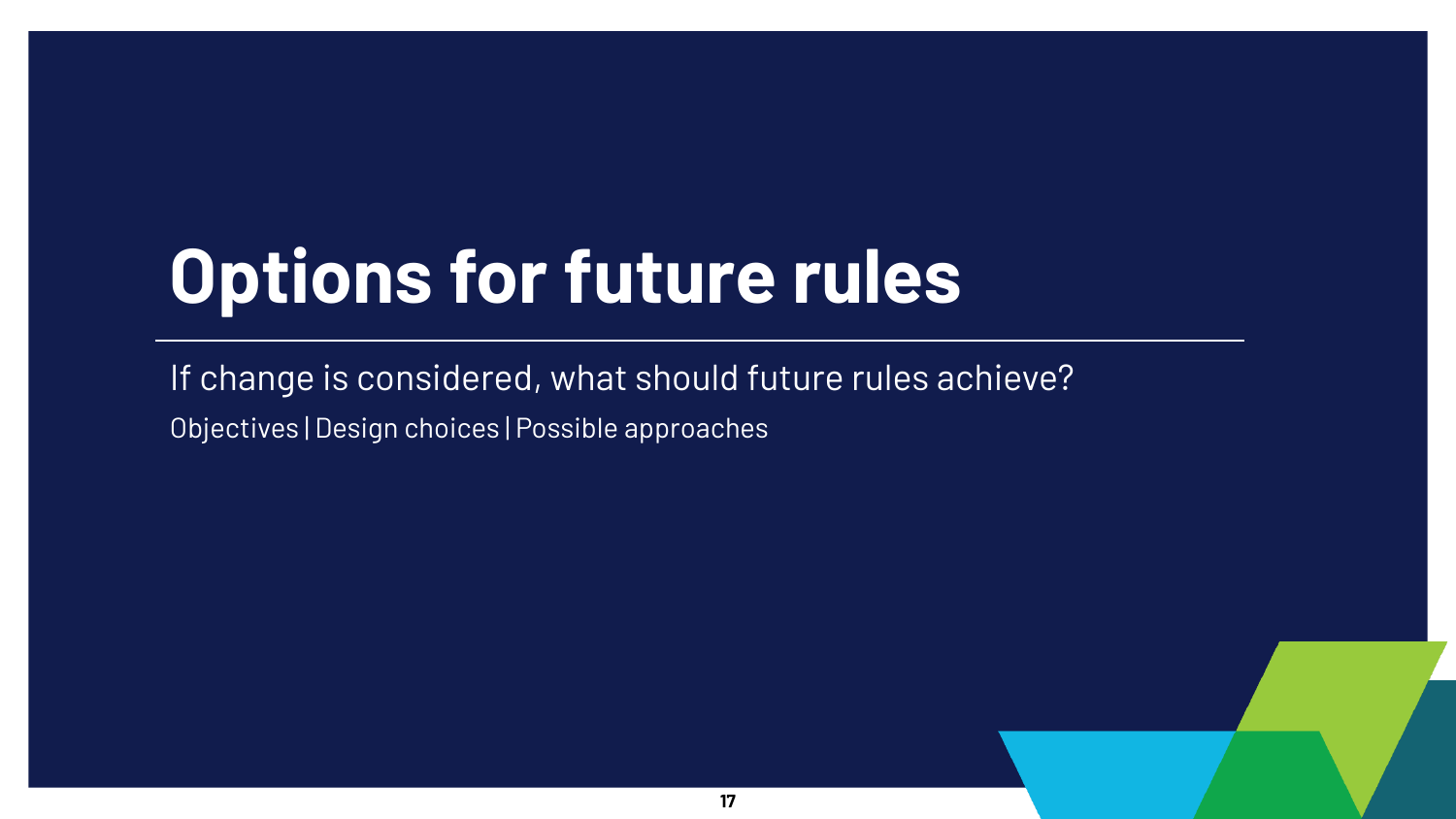

# Options for future rules
If change is considered, what should future rules achieve?
Objectives | Design choices | Possible approaches
17